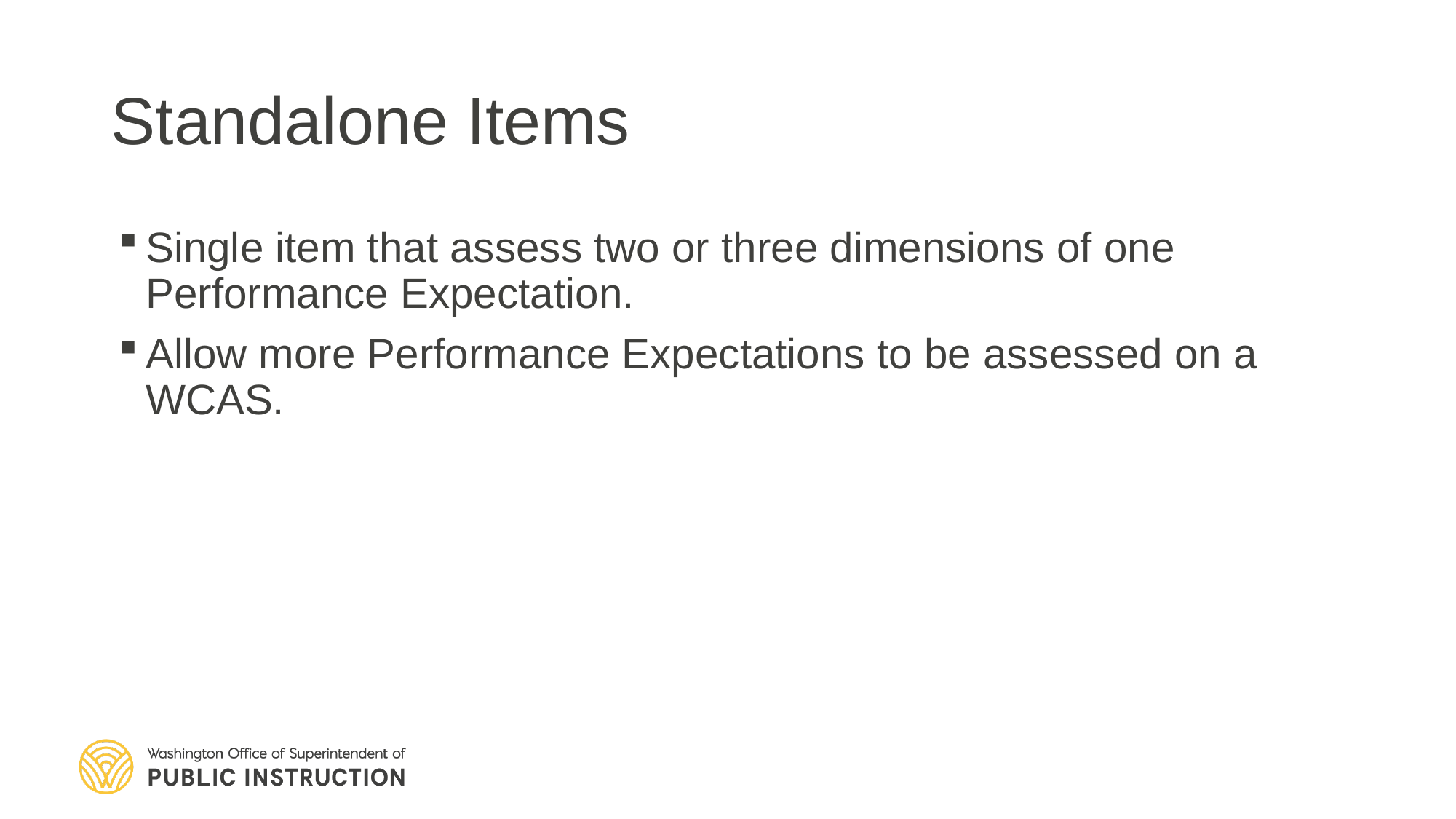

# Standalone Items
Single item that assess two or three dimensions of one Performance Expectation.
Allow more Performance Expectations to be assessed on a WCAS.